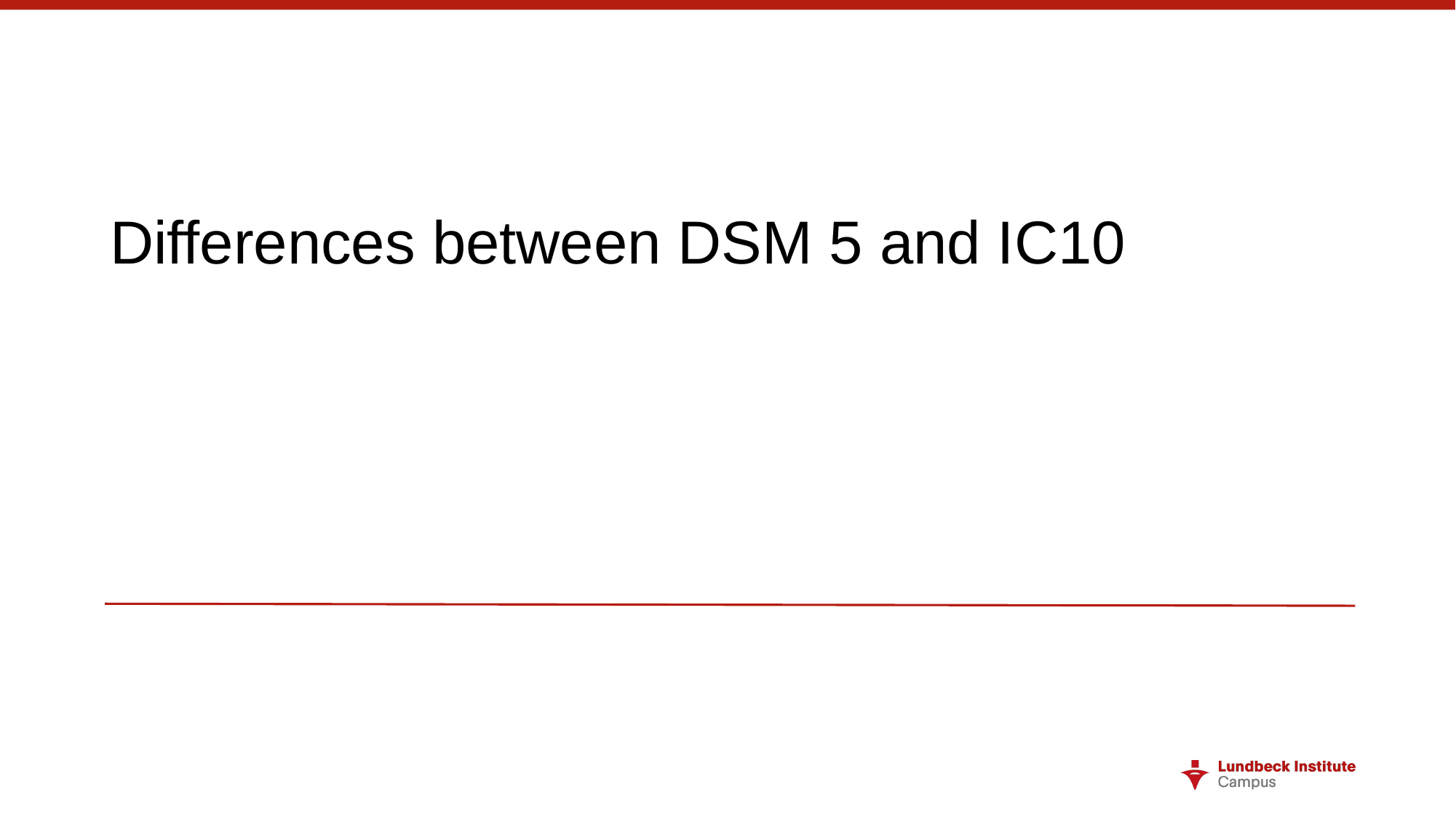

# Differences between DSM 5 and IC10